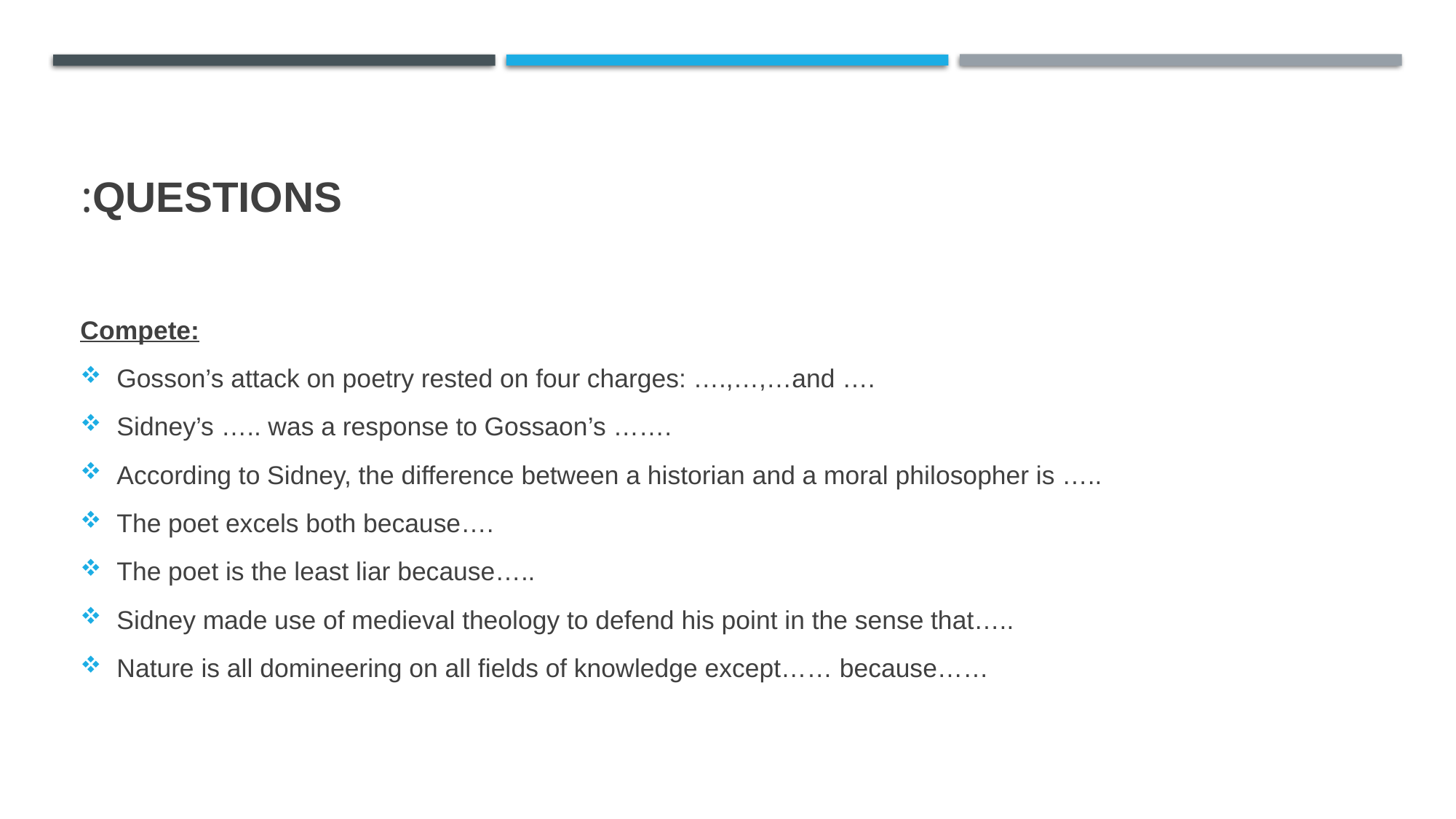

# Questions:
Compete:
Gosson’s attack on poetry rested on four charges: ….,…,…and ….
Sidney’s ….. was a response to Gossaon’s …….
According to Sidney, the difference between a historian and a moral philosopher is …..
The poet excels both because….
The poet is the least liar because…..
Sidney made use of medieval theology to defend his point in the sense that…..
Nature is all domineering on all fields of knowledge except…… because……